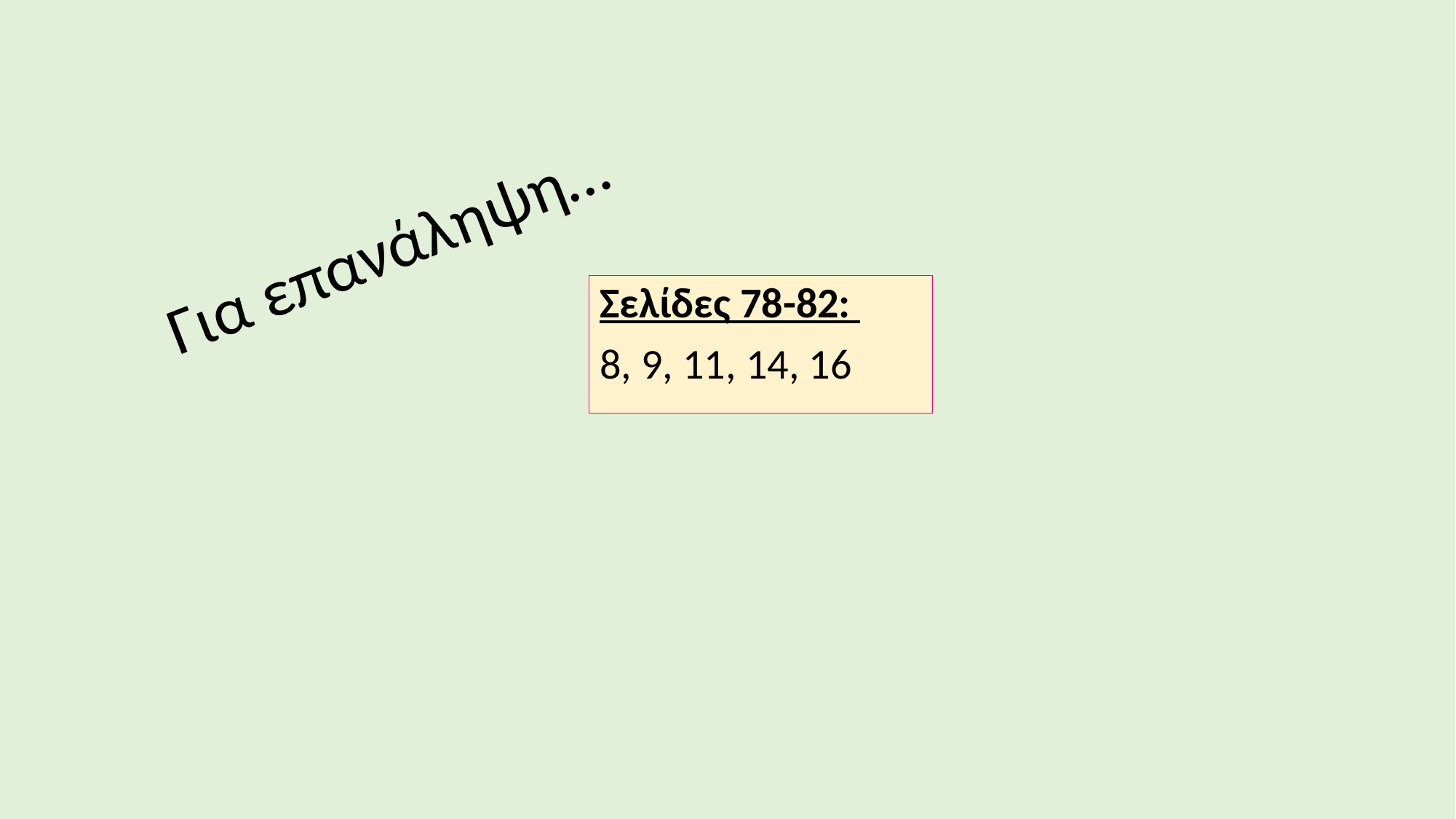

# Για επανάληψη…
Σελίδες 78-82:
8, 9, 11, 14, 16